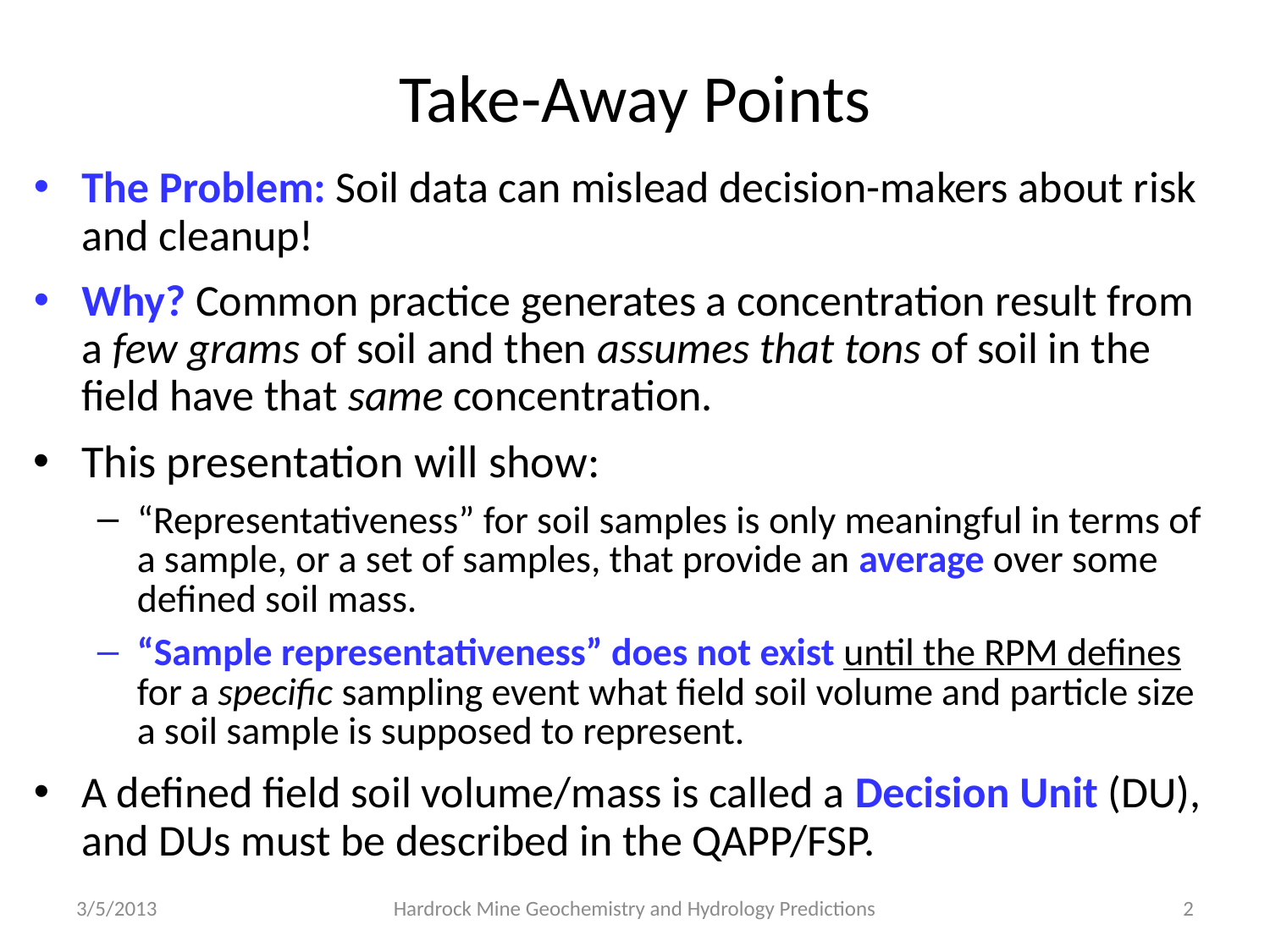

# Take-Away Points
The Problem: Soil data can mislead decision-makers about risk and cleanup!
Why? Common practice generates a concentration result from a few grams of soil and then assumes that tons of soil in the field have that same concentration.
This presentation will show:
“Representativeness” for soil samples is only meaningful in terms of a sample, or a set of samples, that provide an average over some defined soil mass.
“Sample representativeness” does not exist until the RPM defines for a specific sampling event what field soil volume and particle size a soil sample is supposed to represent.
A defined field soil volume/mass is called a Decision Unit (DU), and DUs must be described in the QAPP/FSP.
3/5/2013
Hardrock Mine Geochemistry and Hydrology Predictions
2